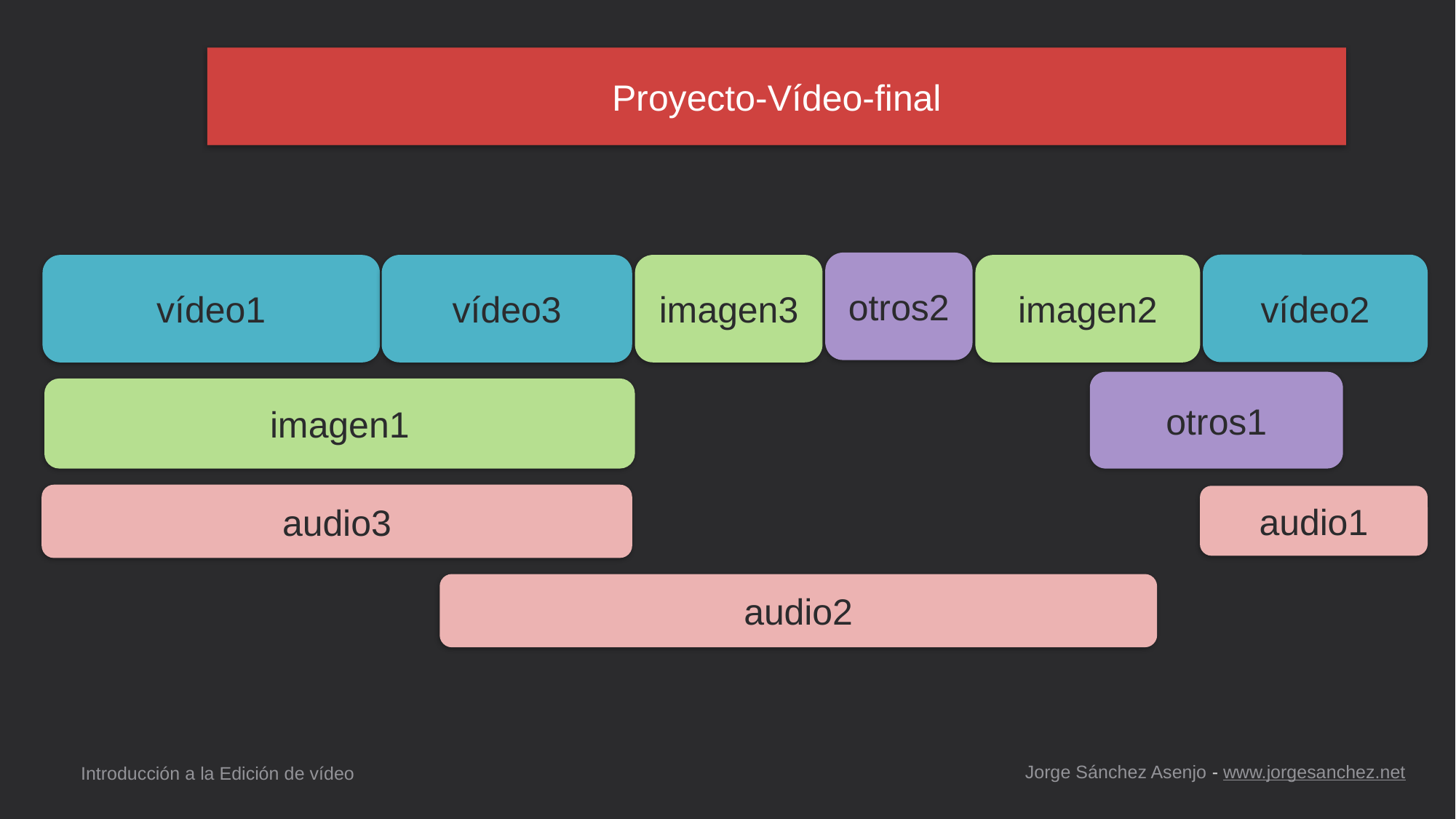

# Montaje
Proyecto-Vídeo-final
otros2
vídeo2
vídeo3
imagen3
vídeo1
imagen2
otros1
imagen1
audio3
audio1
audio2